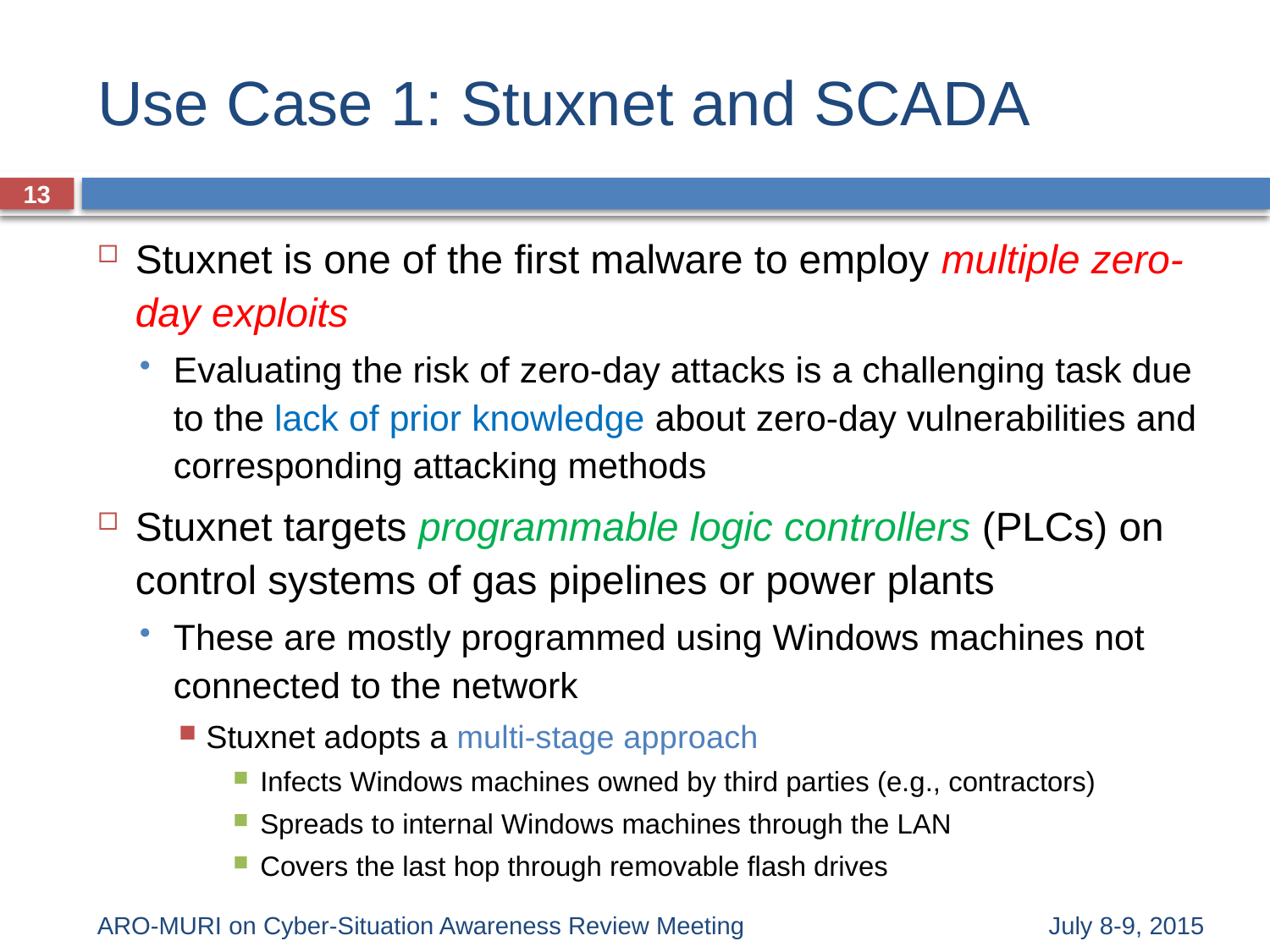

# Use Case 1: Stuxnet and SCADA
13
Stuxnet is one of the first malware to employ multiple zero-day exploits
Evaluating the risk of zero-day attacks is a challenging task due to the lack of prior knowledge about zero-day vulnerabilities and corresponding attacking methods
Stuxnet targets programmable logic controllers (PLCs) on control systems of gas pipelines or power plants
These are mostly programmed using Windows machines not connected to the network
Stuxnet adopts a multi-stage approach
Infects Windows machines owned by third parties (e.g., contractors)
Spreads to internal Windows machines through the LAN
Covers the last hop through removable flash drives
ARO-MURI on Cyber-Situation Awareness Review Meeting
July 8-9, 2015